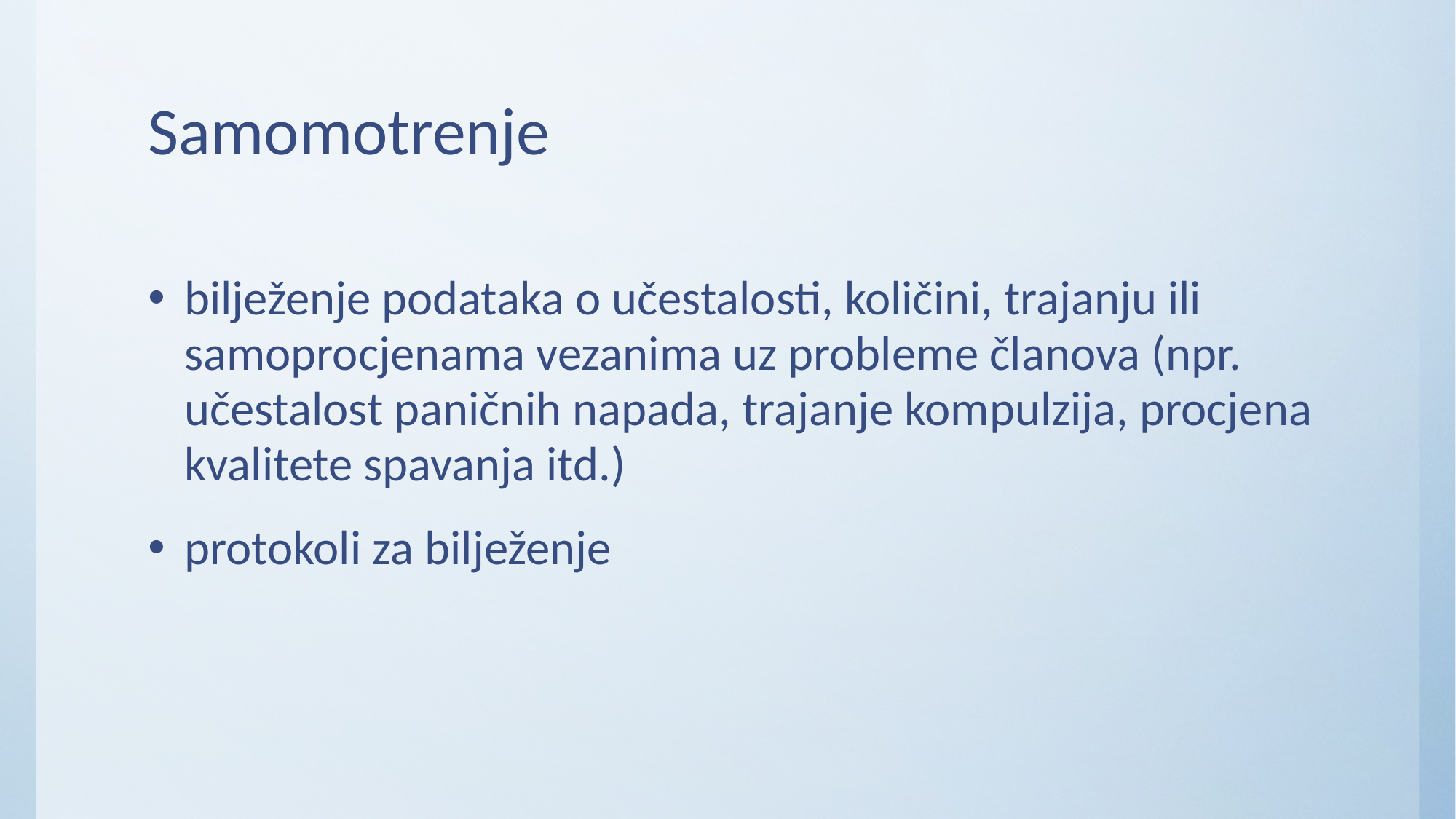

# Samomotrenje
bilježenje podataka o učestalosti, količini, trajanju ili samoprocjenama vezanima uz probleme članova (npr. učestalost paničnih napada, trajanje kompulzija, procjena kvalitete spavanja itd.)
protokoli za bilježenje